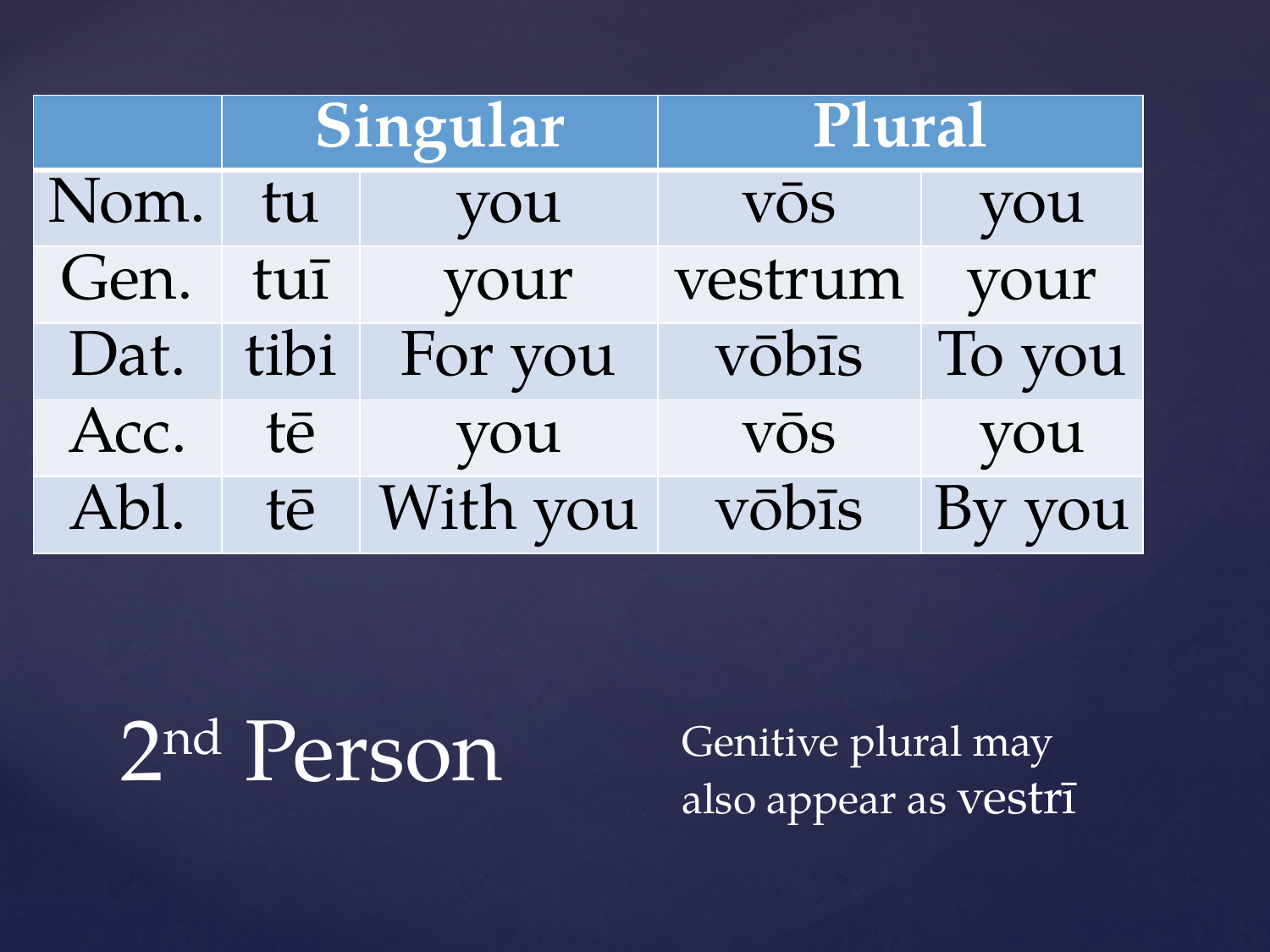

|  | Singular |  | Plural |  |
| --- | --- | --- | --- | --- |
| Nom. | tu | you | vōs | you |
| Gen. | tuī | your | vestrum | your |
| Dat. | tibi | For you | vōbīs | To you |
| Acc. | tē | you | vōs | you |
| Abl. | tē | With you | vōbīs | By you |
# 2nd Person
Genitive plural may also appear as vestrī